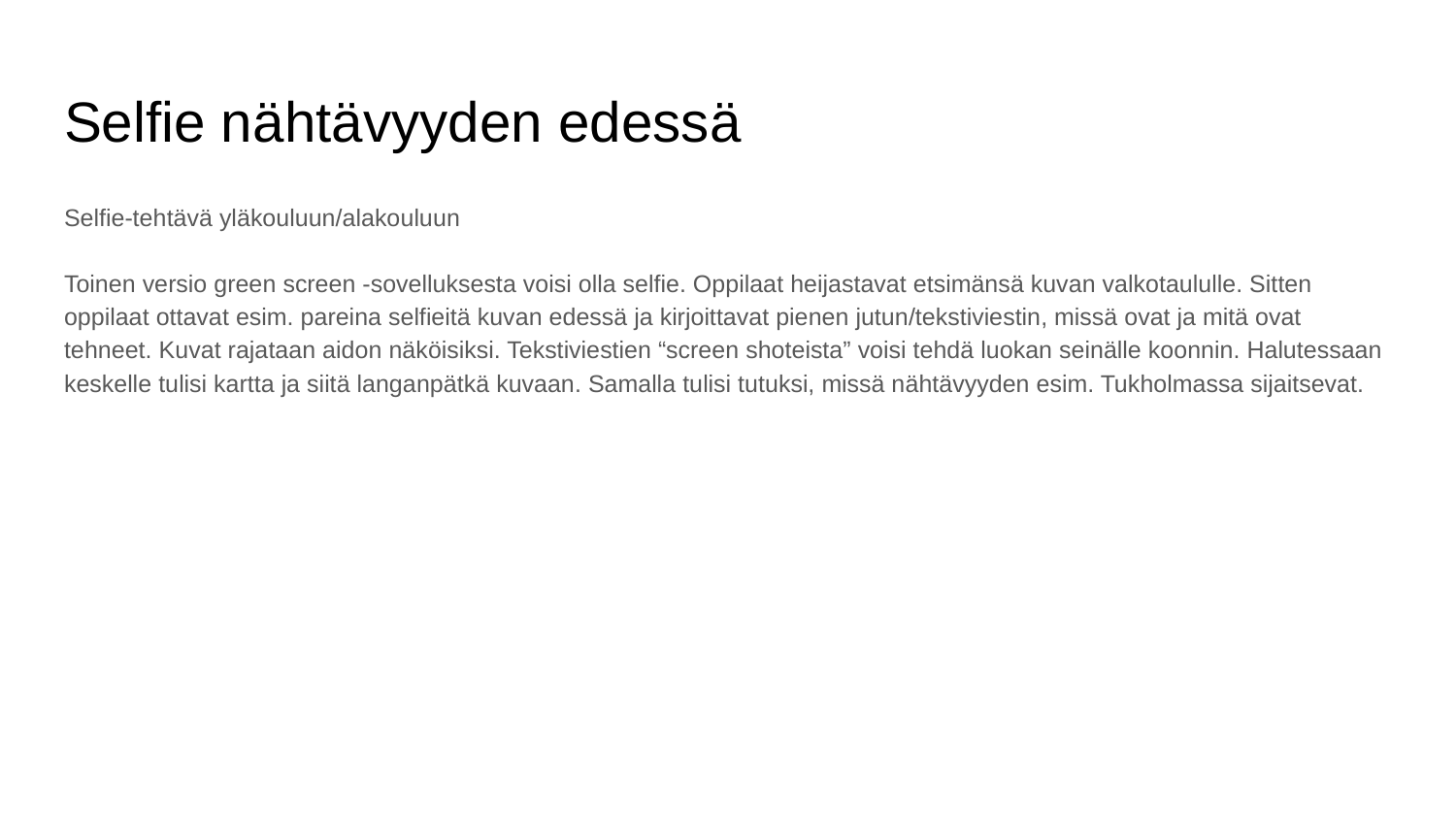

# Selfie nähtävyyden edessä
Selfie-tehtävä yläkouluun/alakouluun
Toinen versio green screen -sovelluksesta voisi olla selfie. Oppilaat heijastavat etsimänsä kuvan valkotaululle. Sitten oppilaat ottavat esim. pareina selfieitä kuvan edessä ja kirjoittavat pienen jutun/tekstiviestin, missä ovat ja mitä ovat tehneet. Kuvat rajataan aidon näköisiksi. Tekstiviestien “screen shoteista” voisi tehdä luokan seinälle koonnin. Halutessaan keskelle tulisi kartta ja siitä langanpätkä kuvaan. Samalla tulisi tutuksi, missä nähtävyyden esim. Tukholmassa sijaitsevat.